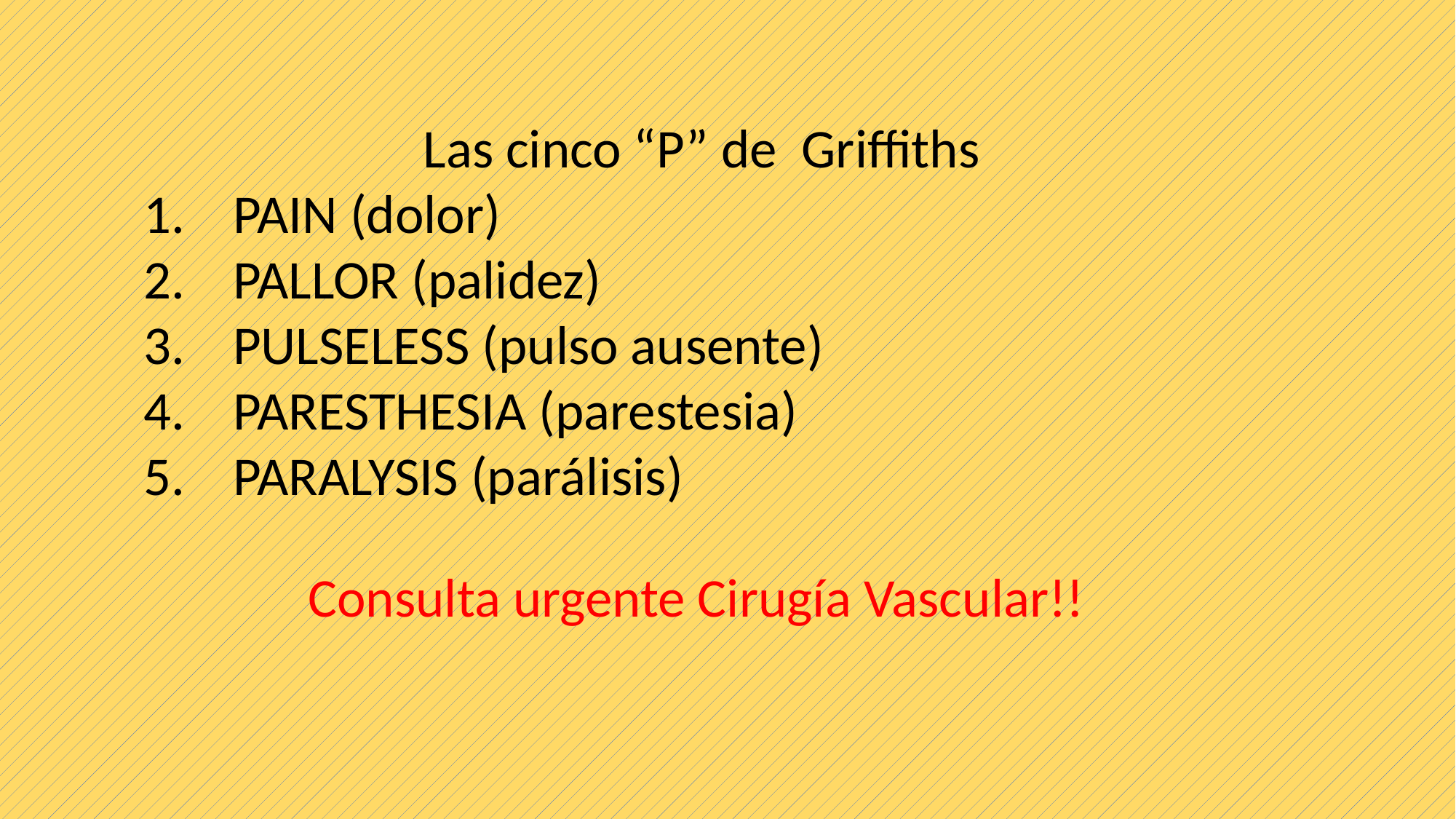

Las cinco “P” de  Griffiths
PAIN (dolor)
PALLOR (palidez)
PULSELESS (pulso ausente)
PARESTHESIA (parestesia)
PARALYSIS (parálisis)
Consulta urgente Cirugía Vascular!!